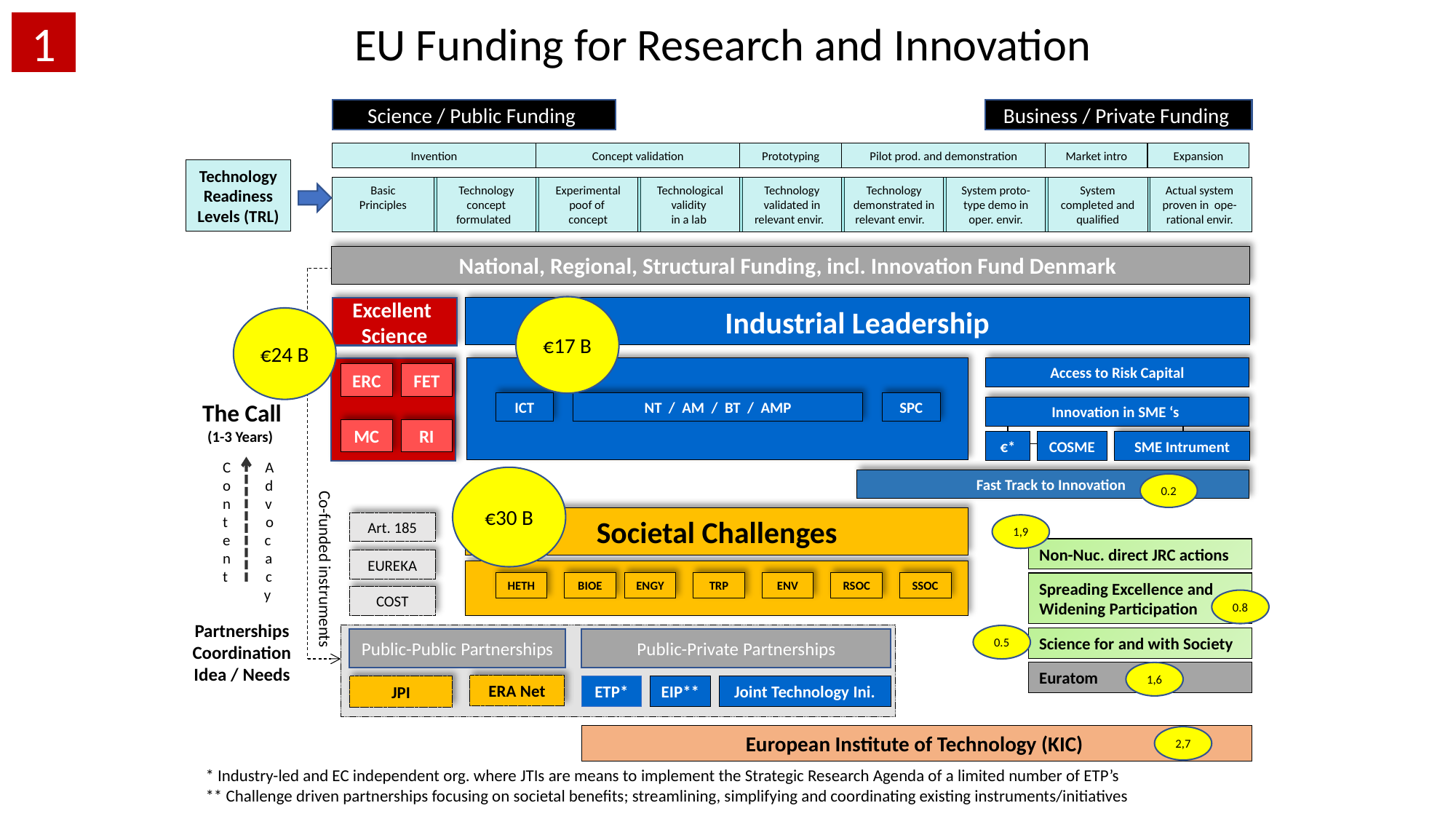

# EU Funding for Research and Innovation
1
Business / Private Funding
Science / Public Funding
Invention
Concept validation
Prototyping
Pilot prod. and demonstration
Market intro
Expansion
Technology Readiness Levels (TRL)
Basic
Principles

Technology concept formulated
Experimental poof of
concept
Technological validity
in a lab
Technology validated in relevant envir.
Technology demonstrated in relevant envir.
System proto-type demo in oper. envir.
System completed and qualified
Actual system proven in  ope-rational envir.

National, Regional, Structural Funding, incl. Innovation Fund Denmark
Co-funded instruments
€17 B
Excellent
Science
Industrial Leadership
€24 B

Access to Risk Capital

ERC
FET
The Call
(1-3 Years)

Partnerships
Coordination
Idea / Needs
C          A
o          d
n          v
t           o
e          c
n          a
t           c
            y
ICT
NT  /  AM  /  BT  /  AMP
SPC
Innovation in SME ‘s
MC
RI
€*
COSME
SME Intrument
€30 B
Fast Track to Innovation
0.2
Societal Challenges
Art. 185
EUREKA
COST
1,9
Non-Nuc. direct JRC actions

HETH
BIOE
ENGY
TRP
ENV
RSOC
SSOC
Spreading Excellence and Widening Participation
0.8

Public-Public Partnerships
Public-Private Partnerships
ERA Net
ETP*
EIP**
Joint Technology Ini.
JPI
0.5
Science for and with Society
Euratom
1,6
European Institute of Technology (KIC)
2,7
* Industry-led and EC independent org. where JTIs are means to implement the Strategic Research Agenda of a limited number of ETP’s
** Challenge driven partnerships focusing on societal benefits; streamlining, simplifying and coordinating existing instruments/initiatives